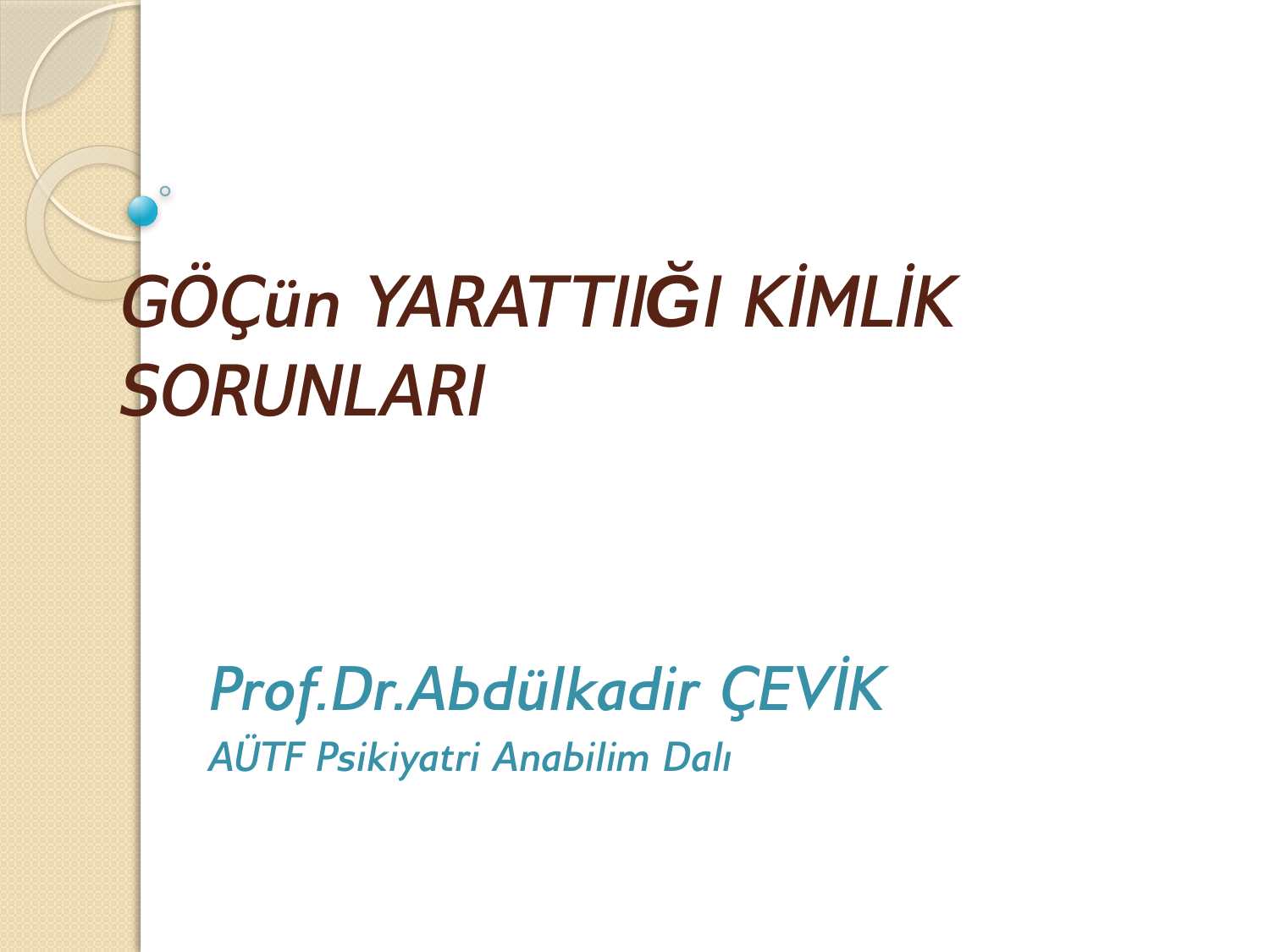

# GÖÇün YARATTIIĞI KİMLİK SORUNLARI
Prof.Dr.Abdülkadir ÇEVİK
AÜTF Psikiyatri Anabilim Dalı